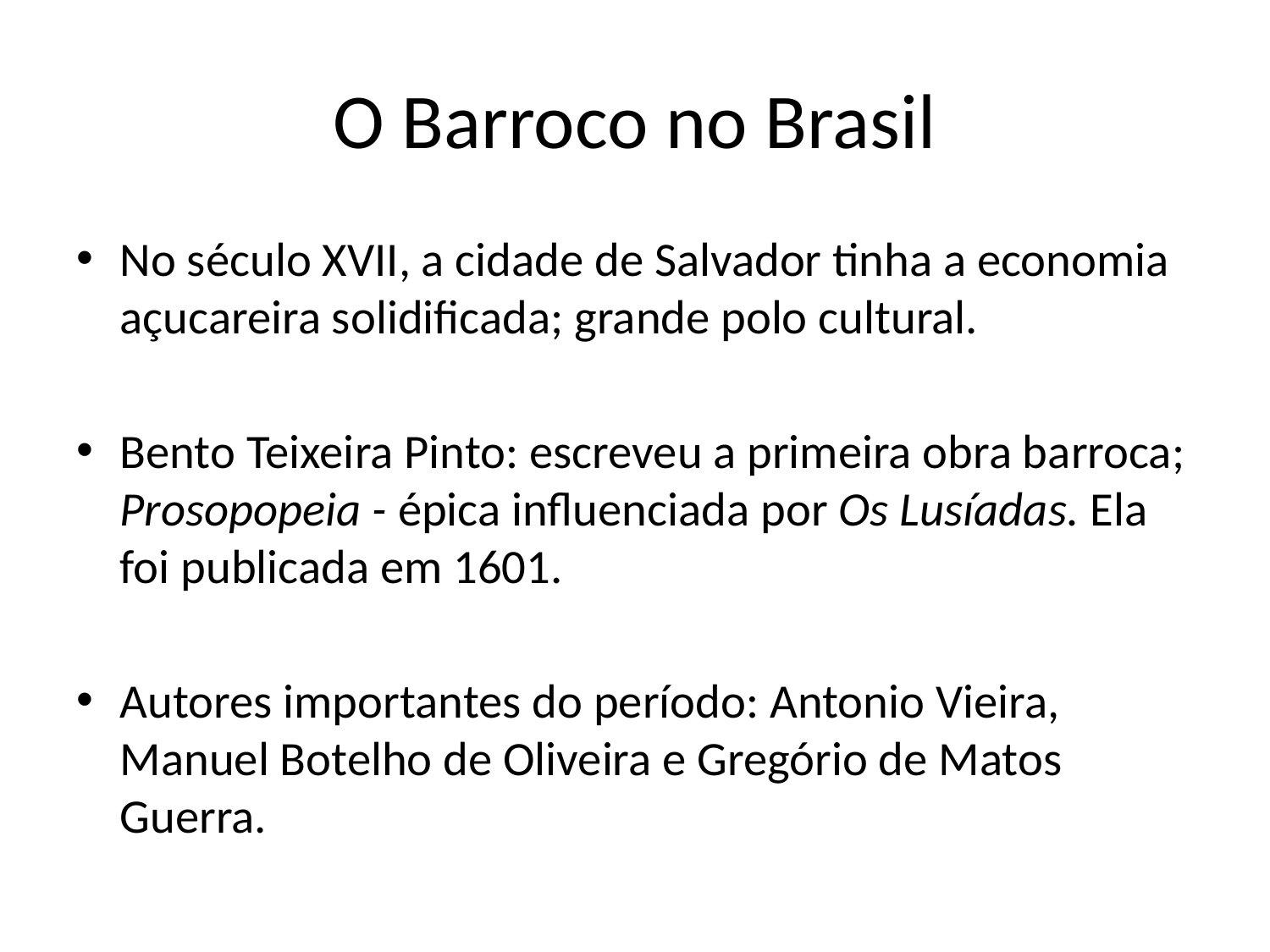

# O Barroco no Brasil
No século XVII, a cidade de Salvador tinha a economia açucareira solidificada; grande polo cultural.

Bento Teixeira Pinto: escreveu a primeira obra barroca; Prosopopeia - épica influenciada por Os Lusíadas. Ela foi publicada em 1601.

Autores importantes do período: Antonio Vieira, Manuel Botelho de Oliveira e Gregório de Matos Guerra.